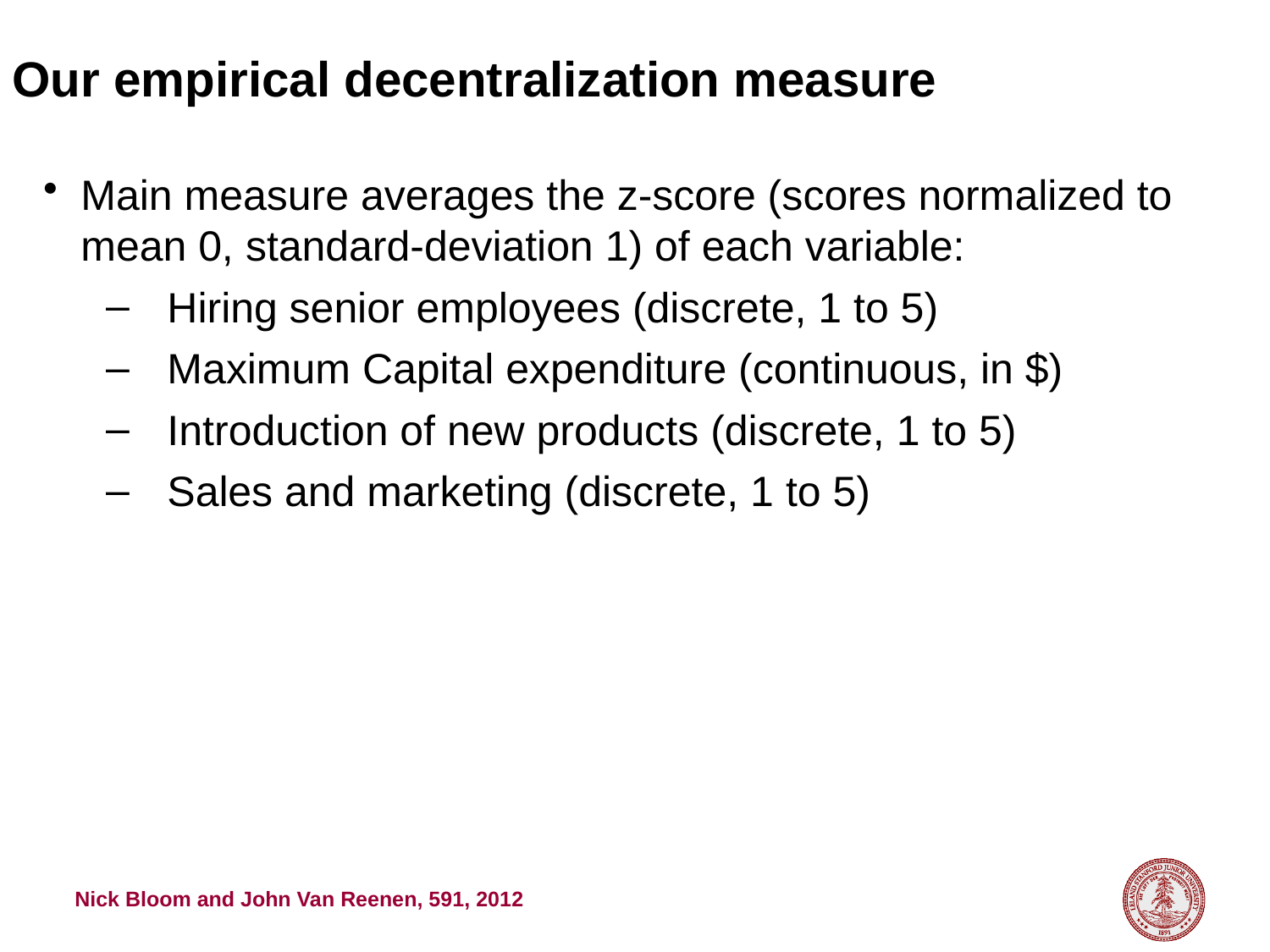

Our empirical decentralization measure
Main measure averages the z-score (scores normalized to mean 0, standard-deviation 1) of each variable:
Hiring senior employees (discrete, 1 to 5)
Maximum Capital expenditure (continuous, in $)
Introduction of new products (discrete, 1 to 5)
Sales and marketing (discrete, 1 to 5)